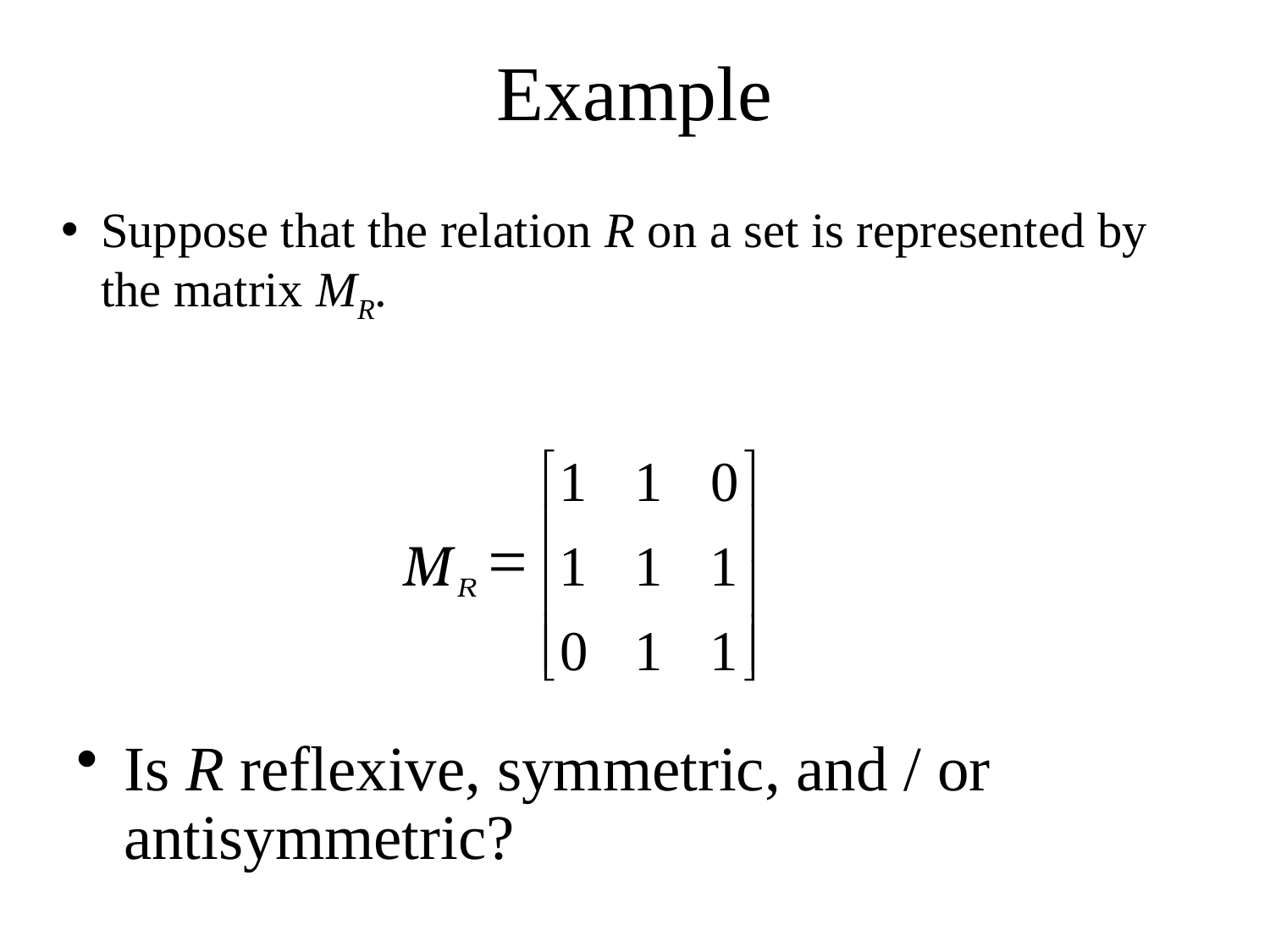

# Example
Suppose that the relation R on a set is represented by the matrix MR.
1
1
0

=
M
1
1
1

R

0
1
1

Is R reflexive, symmetric, and / or antisymmetric?